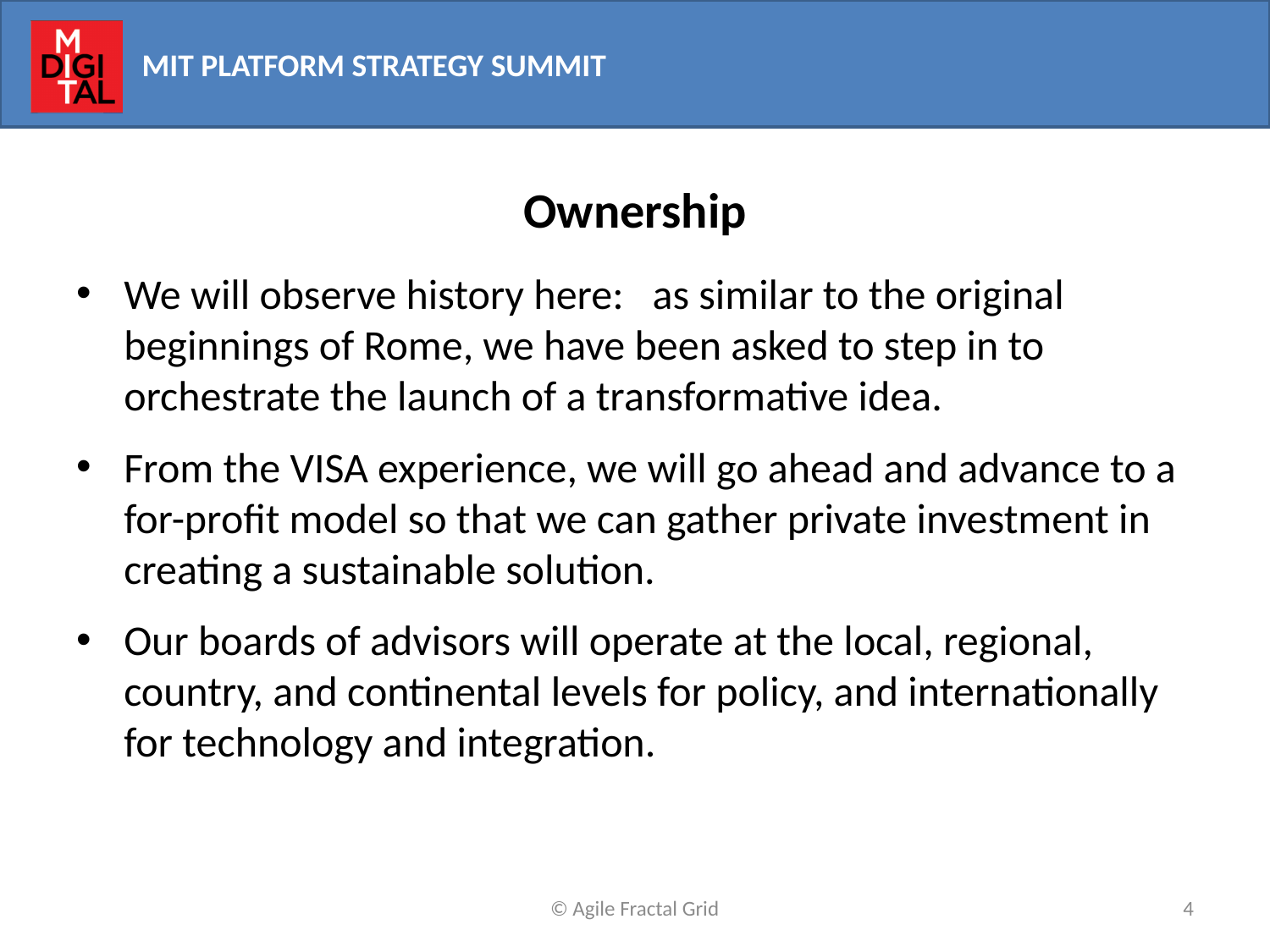

# Ownership
We will observe history here:   as similar to the original beginnings of Rome, we have been asked to step in to orchestrate the launch of a transformative idea.
From the VISA experience, we will go ahead and advance to a for-profit model so that we can gather private investment in creating a sustainable solution.
Our boards of advisors will operate at the local, regional, country, and continental levels for policy, and internationally for technology and integration.
© Agile Fractal Grid
4